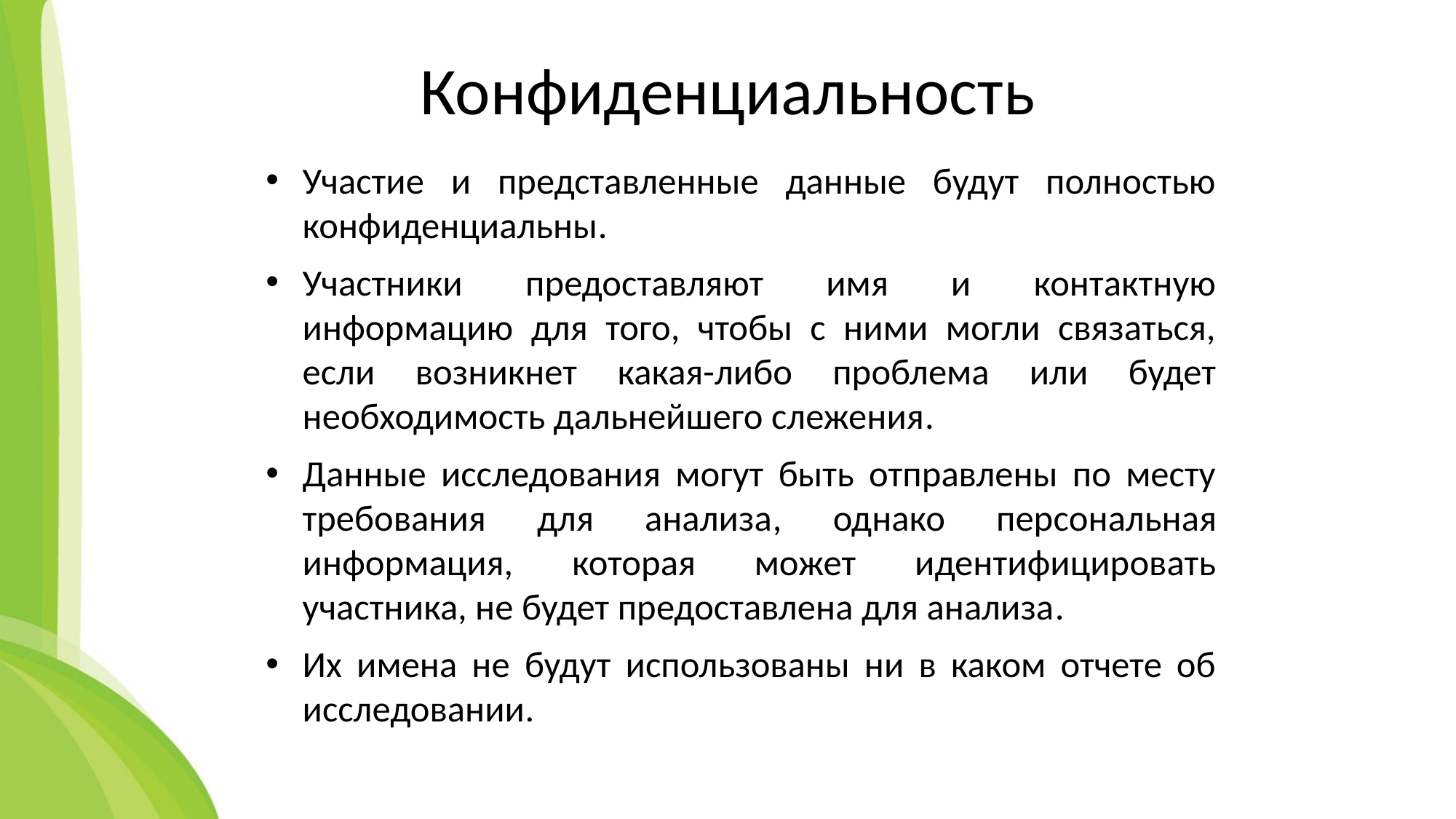

# Конфиденциальность
Участие и представленные данные будут полностью конфиденциальны.
Участники предоставляют имя и контактную информацию для того, чтобы с ними могли связаться, если возникнет какая-либо проблема или будет необходимость дальнейшего слежения.
Данные исследования могут быть отправлены по месту требования для анализа, однако персональная информация, которая может идентифицировать участника, не будет предоставлена для анализа.
Их имена не будут использованы ни в каком отчете об исследовании.